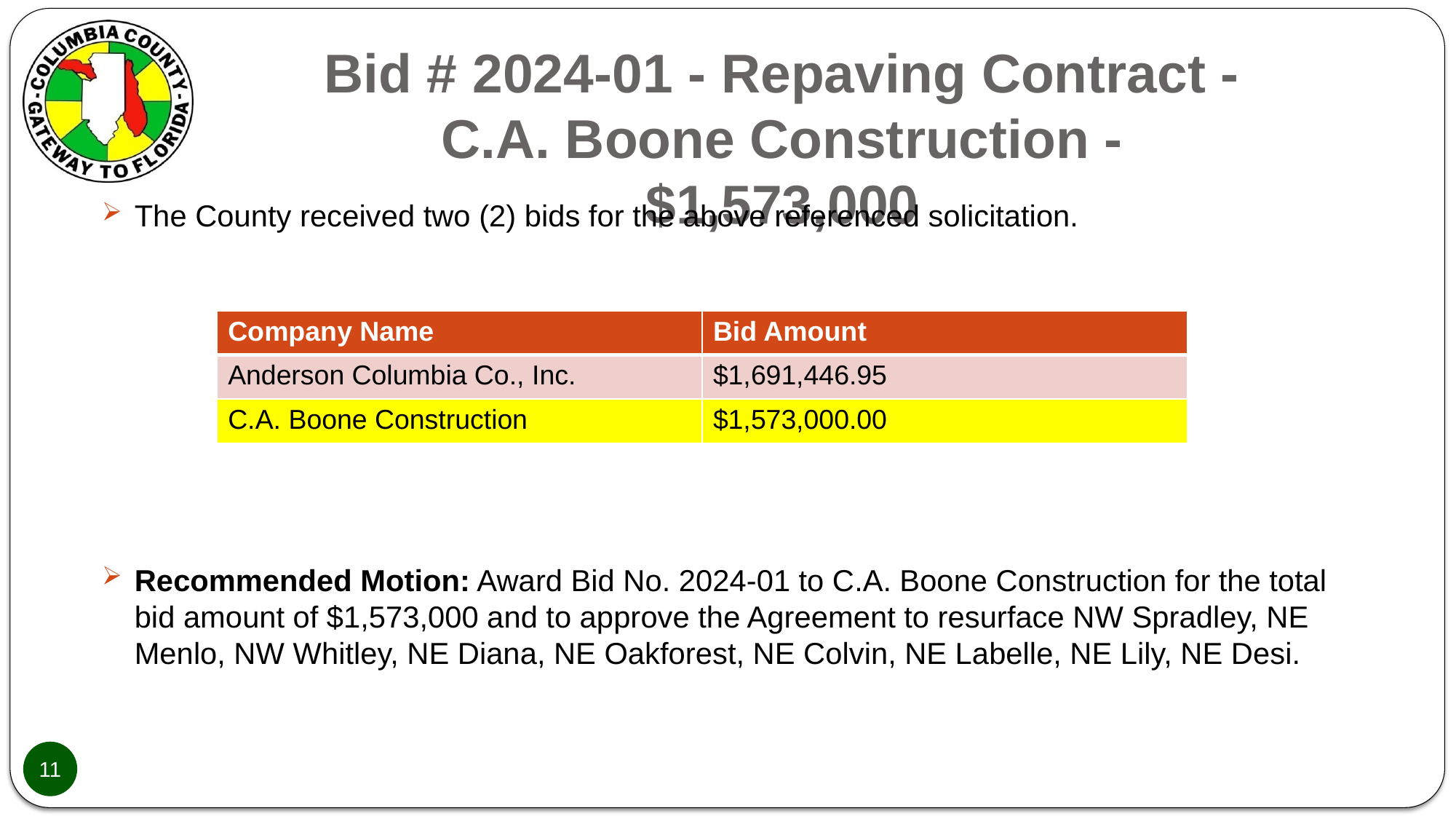

# Bid # 2024-01 - Repaving Contract - C.A. Boone Construction - $1,573,000
The County received two (2) bids for the above referenced solicitation.

Recommended Motion: Award Bid No. 2024-01 to C.A. Boone Construction for the total bid amount of $1,573,000 and to approve the Agreement to resurface NW Spradley, NE Menlo, NW Whitley, NE Diana, NE Oakforest, NE Colvin, NE Labelle, NE Lily, NE Desi.

| Company Name | Bid Amount |
| --- | --- |
| Anderson Columbia Co., Inc. | $1,691,446.95 |
| C.A. Boone Construction | $1,573,000.00 |
11